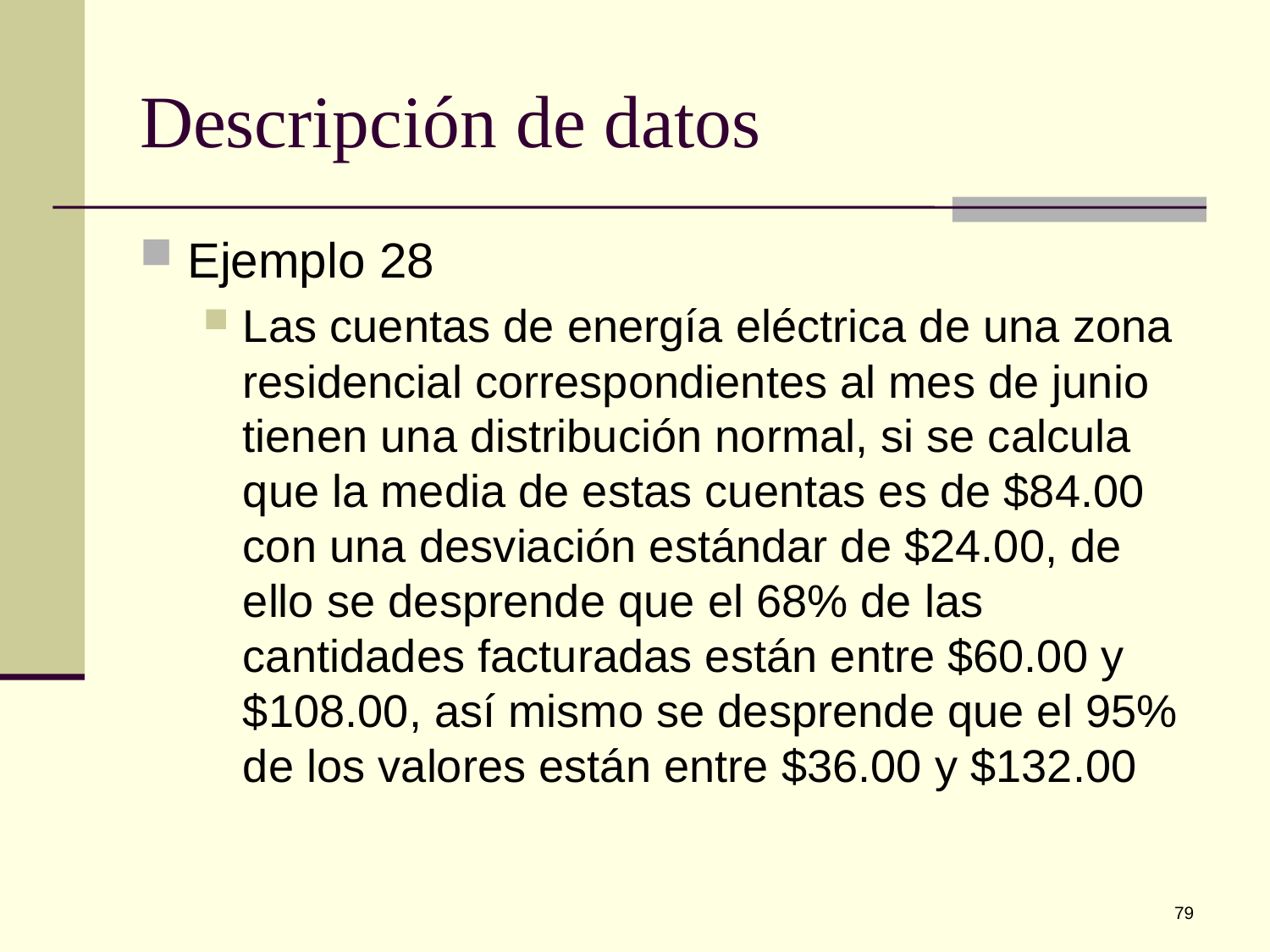

# Descripción de datos
Ejemplo 28
Las cuentas de energía eléctrica de una zona residencial correspondientes al mes de junio tienen una distribución normal, si se calcula que la media de estas cuentas es de $84.00 con una desviación estándar de $24.00, de ello se desprende que el 68% de las cantidades facturadas están entre $60.00 y $108.00, así mismo se desprende que el 95% de los valores están entre $36.00 y $132.00
79